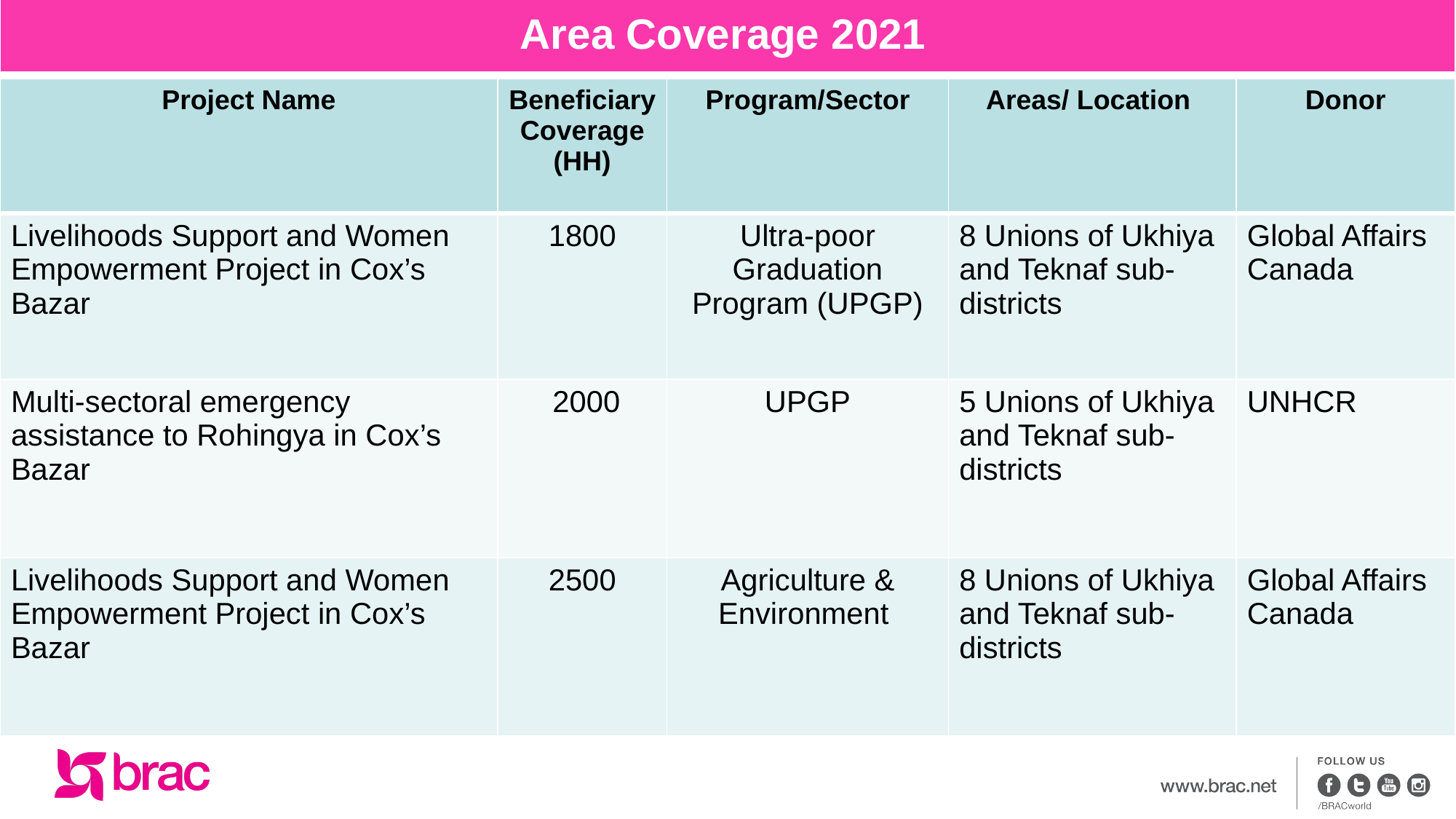

# Area Coverage 2021
| Project Name | Beneficiary Coverage (HH) | Program/Sector | Areas/ Location | Donor |
| --- | --- | --- | --- | --- |
| Livelihoods Support and Women Empowerment Project in Cox’s Bazar | 1800 | Ultra-poor Graduation Program (UPGP) | 8 Unions of Ukhiya and Teknaf sub-districts | Global Affairs Canada |
| Multi-sectoral emergency assistance to Rohingya in Cox’s Bazar | 2000 | UPGP | 5 Unions of Ukhiya and Teknaf sub-districts | UNHCR |
| Livelihoods Support and Women Empowerment Project in Cox’s Bazar | 2500 | Agriculture & Environment | 8 Unions of Ukhiya and Teknaf sub-districts | Global Affairs Canada |